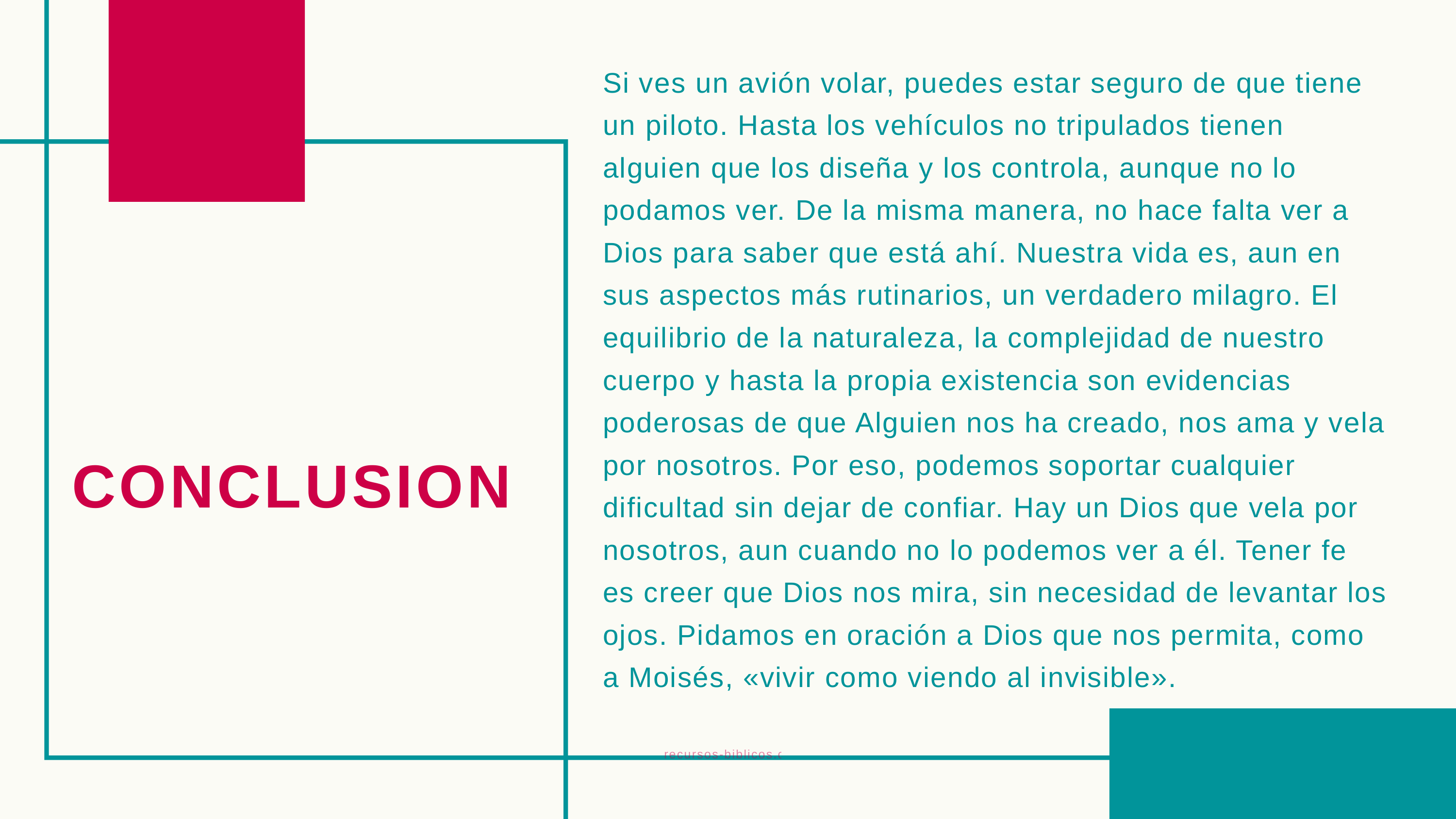

Si ves un avión volar, puedes estar seguro de que tiene un piloto. Hasta los vehículos no tripulados tienen alguien que los diseña y los controla, aunque no lo podamos ver. De la misma manera, no hace falta ver a Dios para saber que está ahí. Nuestra vida es, aun en sus aspectos más rutinarios, un verdadero milagro. El equilibrio de la naturaleza, la complejidad de nuestro cuerpo y hasta la propia existencia son evidencias poderosas de que Alguien nos ha creado, nos ama y vela por nosotros. Por eso, podemos soportar cualquier dificultad sin dejar de confiar. Hay un Dios que vela por nosotros, aun cuando no lo podemos ver a él. Tener fe es creer que Dios nos mira, sin necesidad de levantar los ojos. Pidamos en oración a Dios que nos permita, como a Moisés, «vivir como viendo al invisible».

CONCLUSION

recursos-biblicos.com